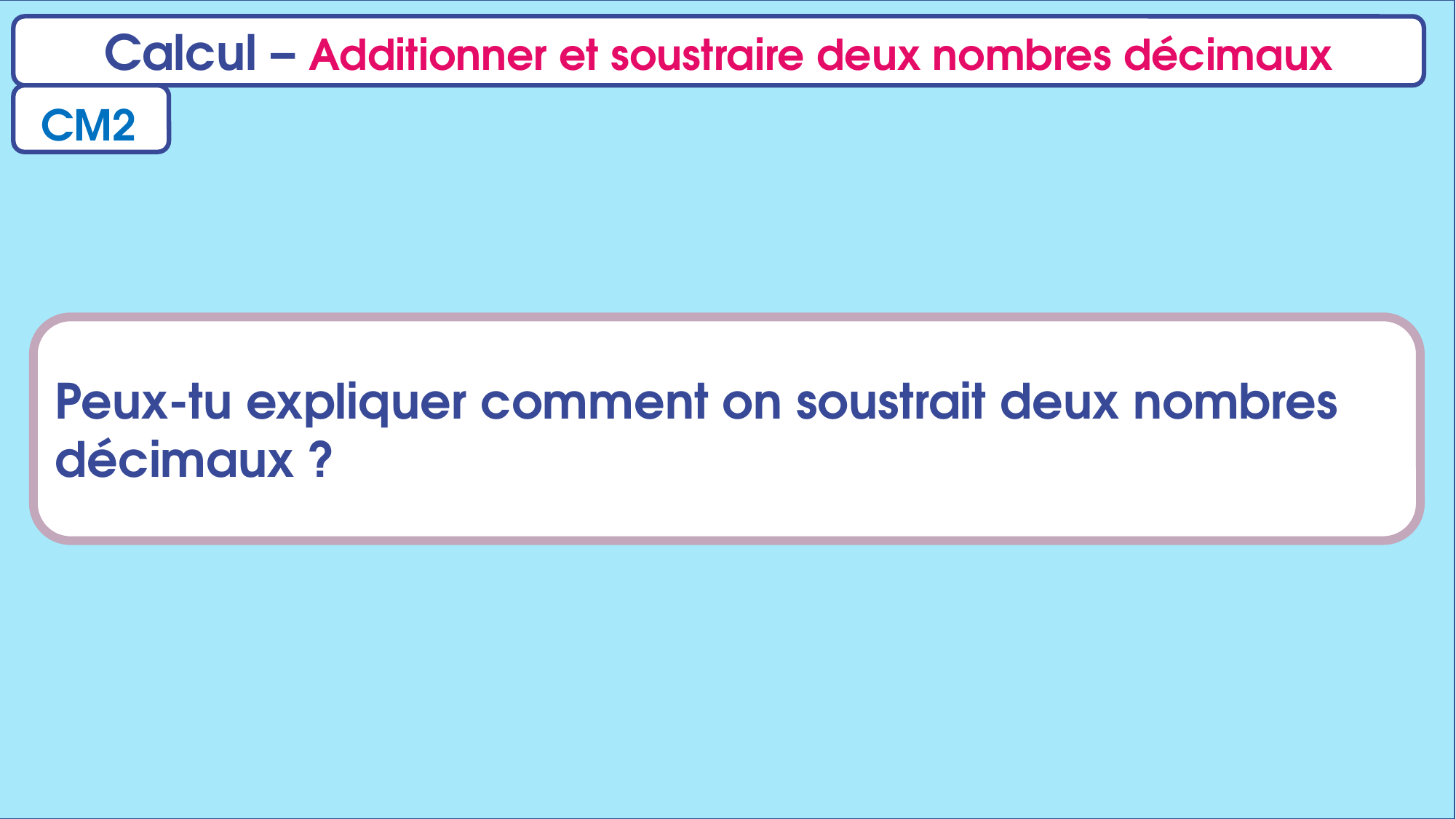

Calcul – Additionner et soustraire deux nombres décimaux

CM2
Peux-tu expliquer comment on soustrait deux nombres décimaux ?
www.maitresseherisson.com